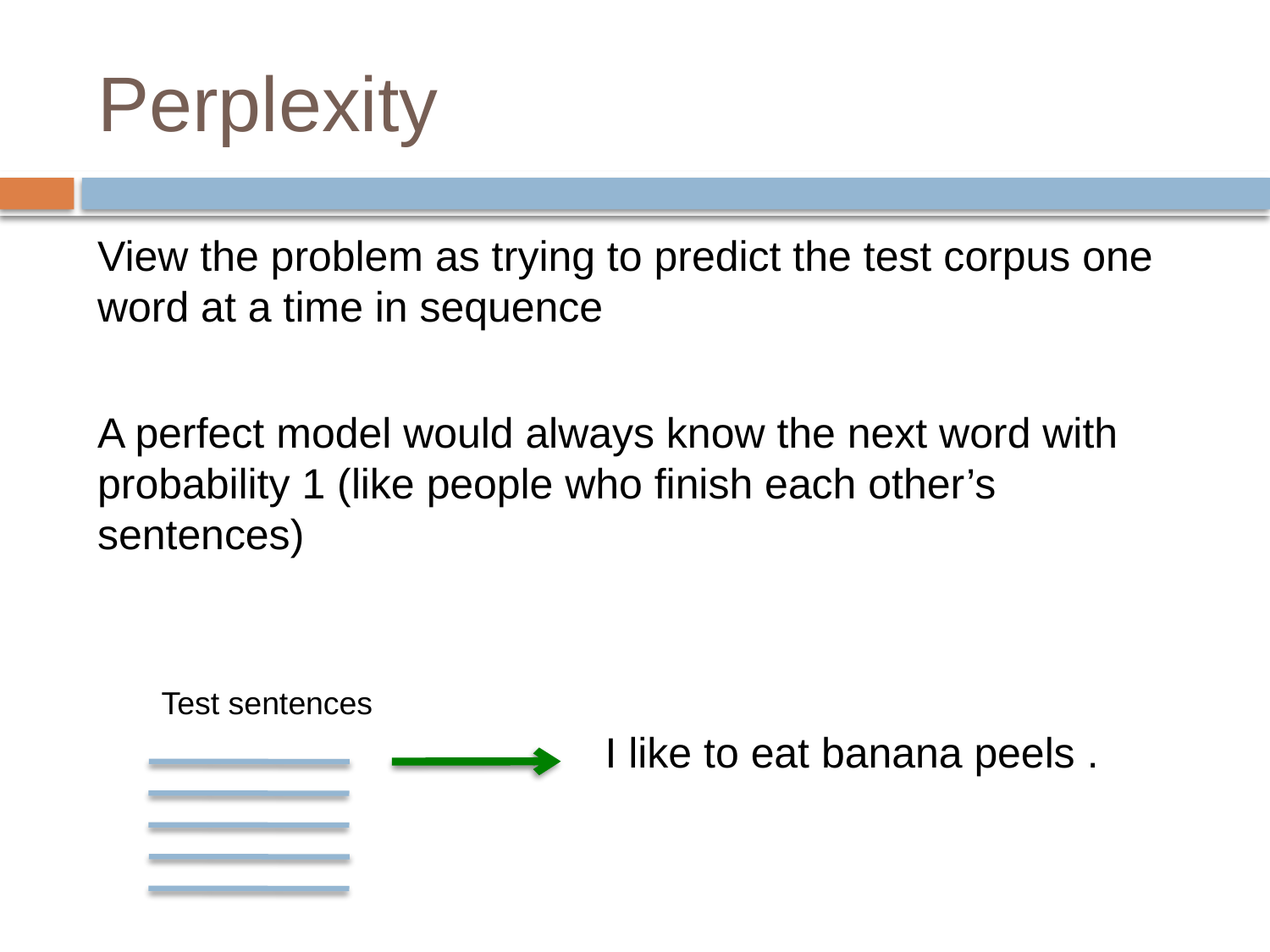

# Perplexity
View the problem as trying to predict the test corpus one word at a time in sequence

A perfect model would always know the next word with probability 1 (like people who finish each other’s sentences)

Test sentences
I like to eat banana peels .